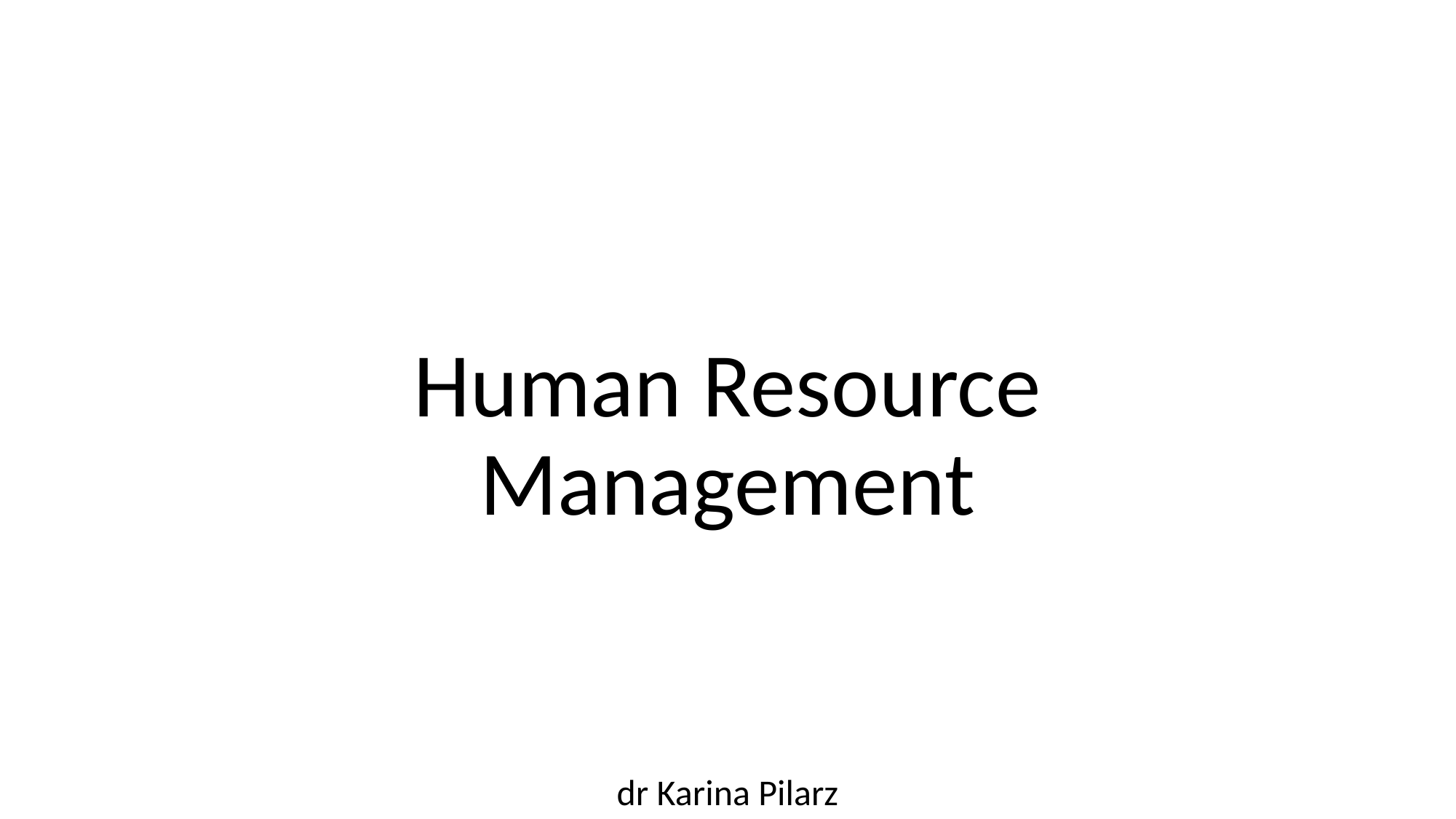

# Human Resource Management
dr Karina Pilarz